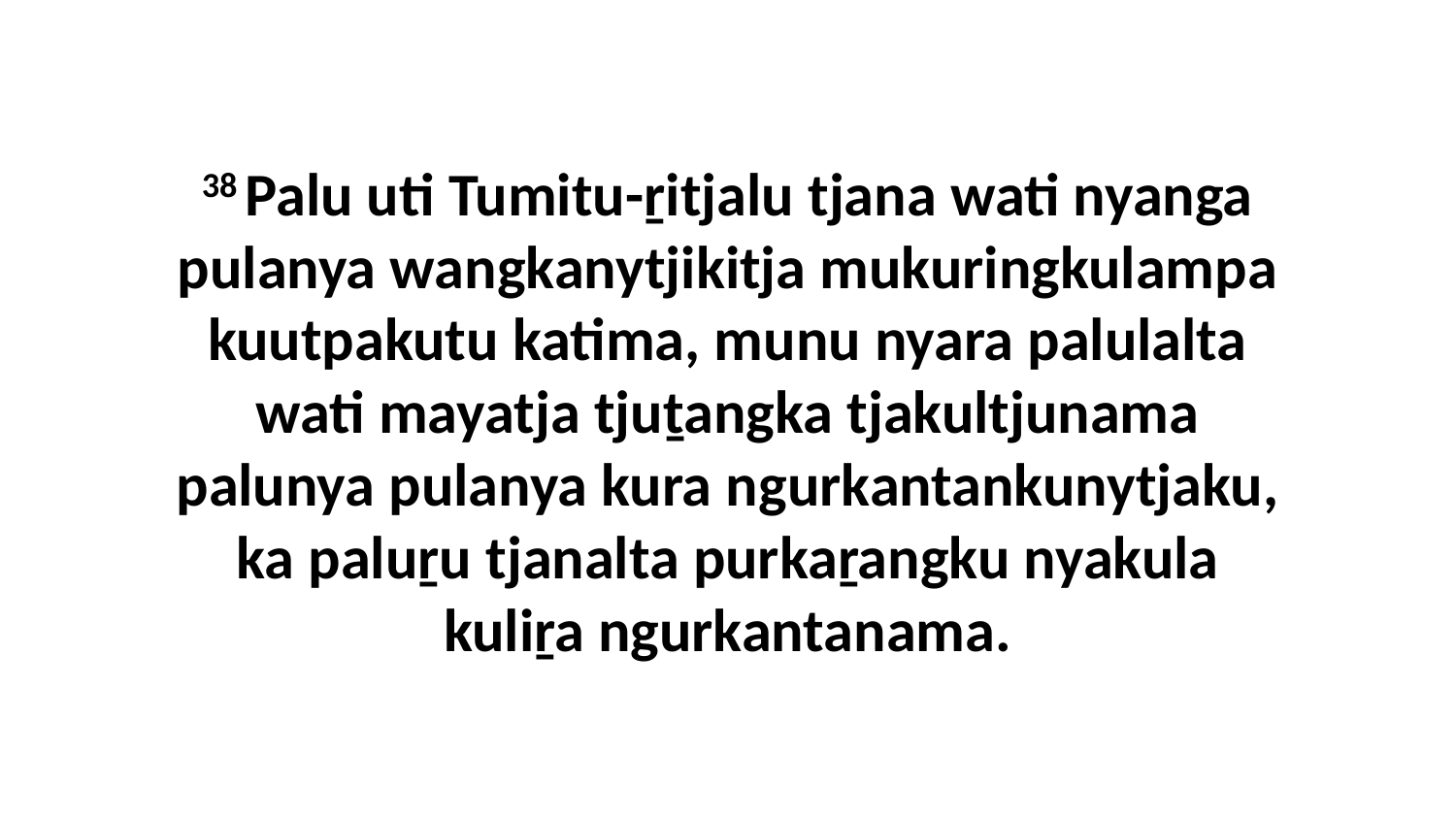

38 Palu uti Tumitu-ṟitjalu tjana wati nyanga pulanya wangkanytjikitja mukuringkulampa kuutpakutu katima, munu nyara palulalta wati mayatja tjuṯangka tjakultjunama palunya pulanya kura ngurkantankunytjaku, ka paluṟu tjanalta purkaṟangku nyakula kuliṟa ngurkantanama.